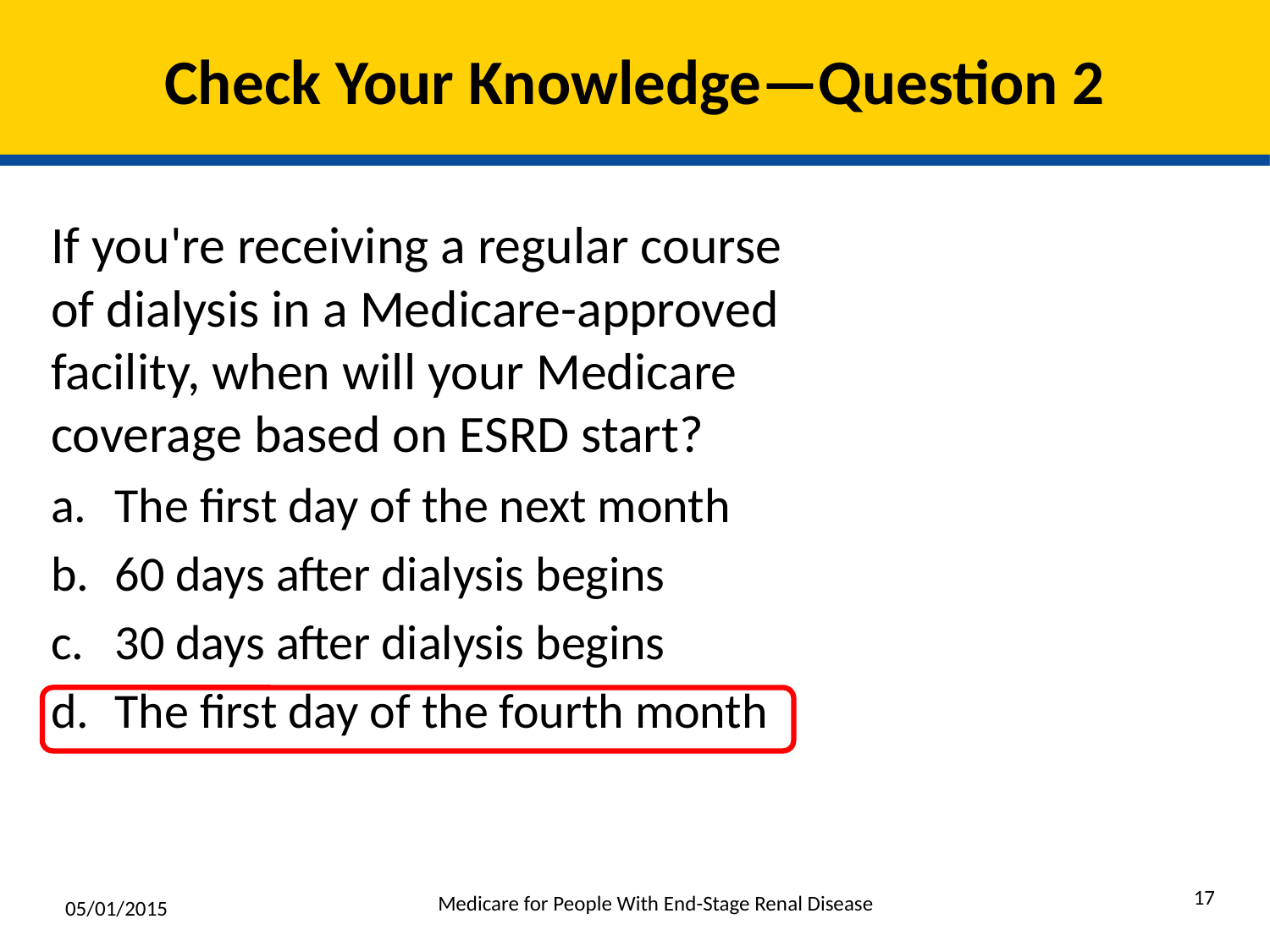

# Check Your Knowledge—Question 2
If you're receiving a regular course of dialysis in a Medicare-approved facility, when will your Medicare coverage based on ESRD start?
The first day of the next month
60 days after dialysis begins
30 days after dialysis begins
The first day of the fourth month

17
Medicare for People With End-Stage Renal Disease
05/01/2015